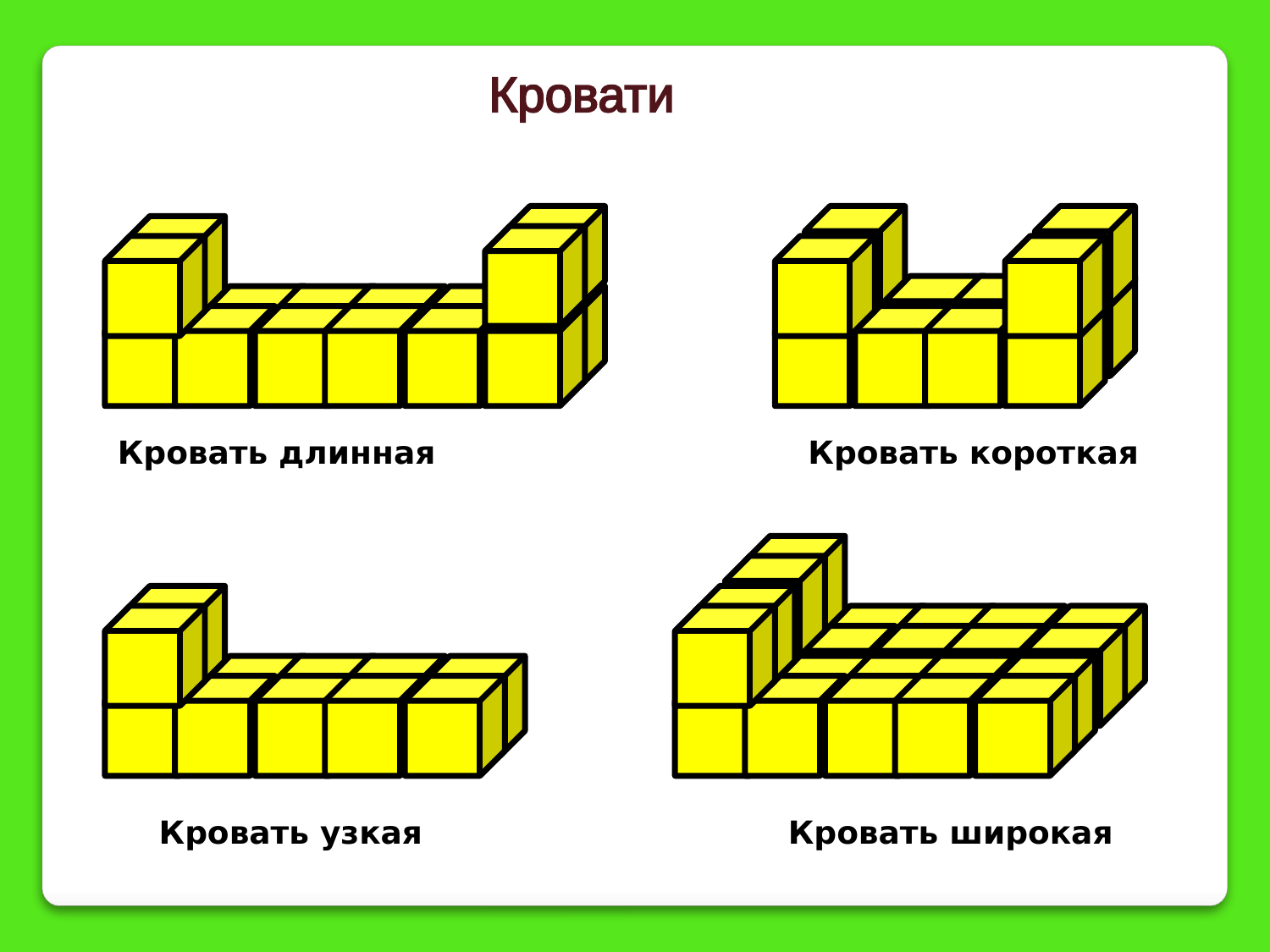

Кровати

Кровать длинная
Кровать короткая

Кровать узкая
Кровать широкая